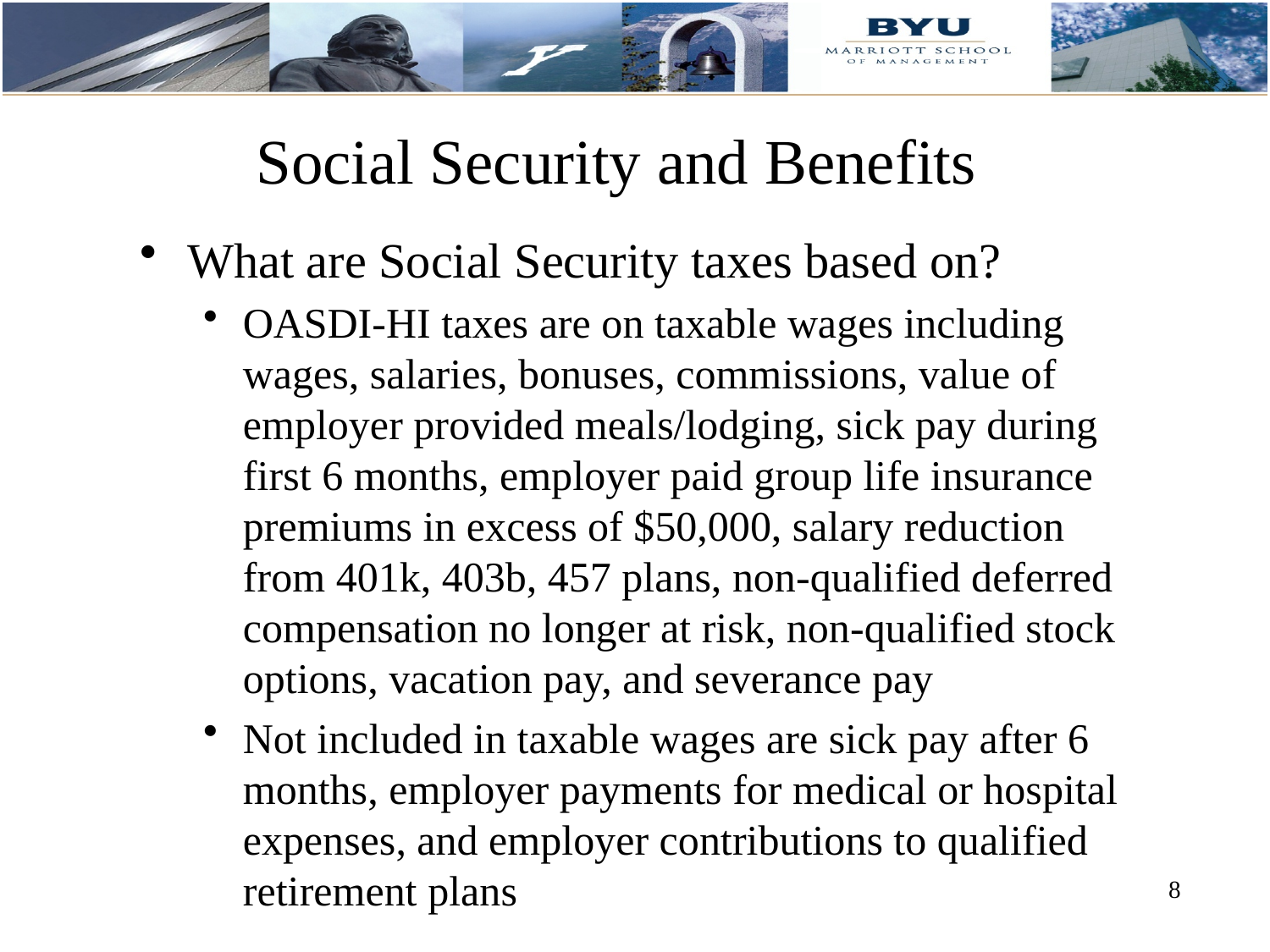

# Social Security and Benefits
What are Social Security taxes based on?
OASDI-HI taxes are on taxable wages including wages, salaries, bonuses, commissions, value of employer provided meals/lodging, sick pay during first 6 months, employer paid group life insurance premiums in excess of $50,000, salary reduction from 401k, 403b, 457 plans, non-qualified deferred compensation no longer at risk, non-qualified stock options, vacation pay, and severance pay
Not included in taxable wages are sick pay after 6 months, employer payments for medical or hospital expenses, and employer contributions to qualified retirement plans